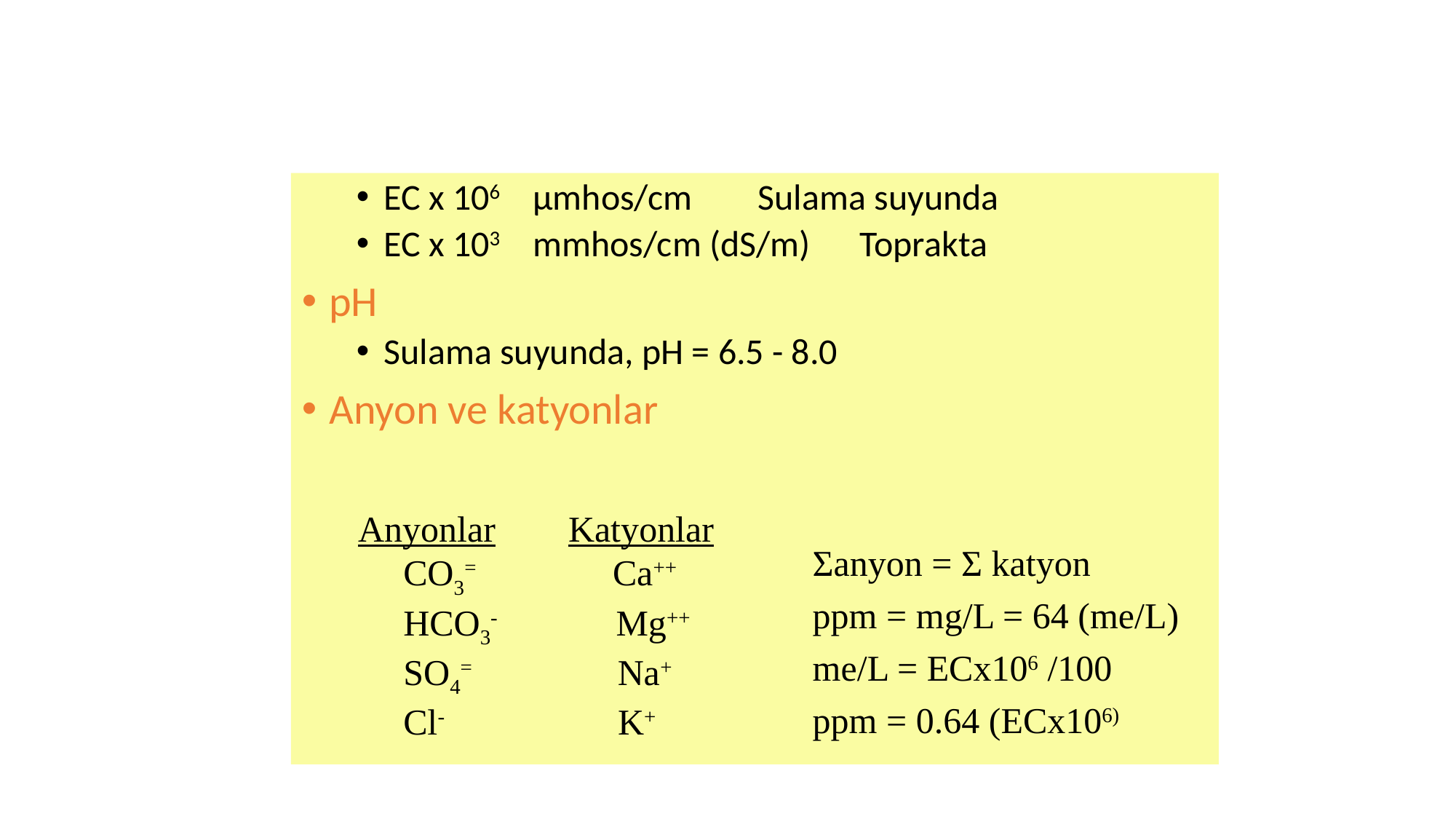

EC x 106    µmhos/cm        Sulama suyunda
EC x 103    mmhos/cm (dS/m)      Toprakta
pH
Sulama suyunda, pH = 6.5 - 8.0
Anyon ve katyonlar

Anyonlar        Katyonlar
     CO3=               Ca++
     HCO3-             Mg++
     SO4=                Na+
     Cl-                   K+

Σanyon = Σ katyon
ppm = mg/L = 64 (me/L)
me/L = ECx106 /100
ppm = 0.64 (ECx106)